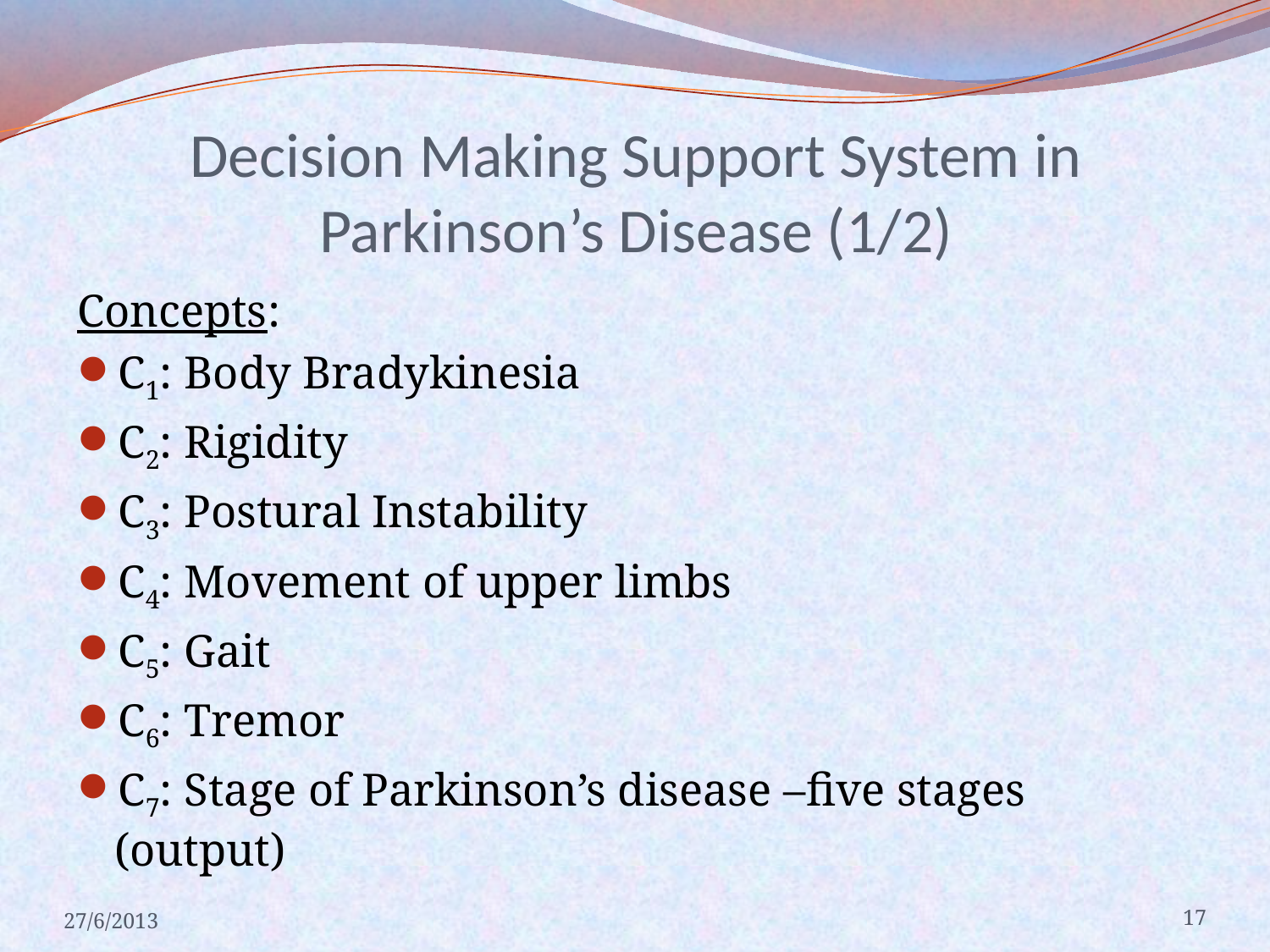

# Decision Making Support System in Parkinson’s Disease (1/2)
Concepts:
C1: Body Bradykinesia
C2: Rigidity
C3: Postural Instability
C4: Movement of upper limbs
C5: Gait
C6: Tremor
C7: Stage of Parkinson’s disease –five stages (output)

27/6/2013
17